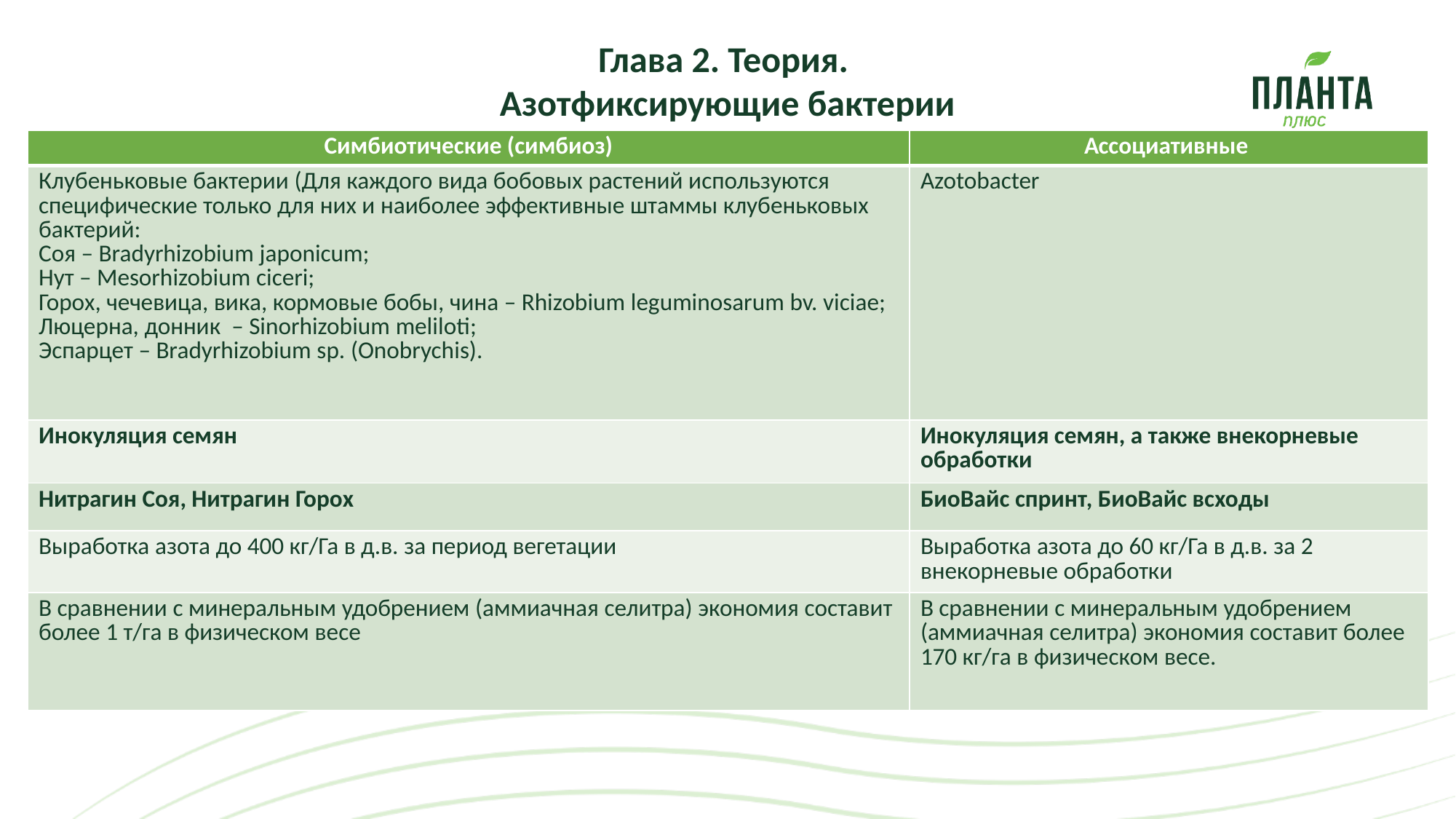

Глава 2. Теория.
Азотфиксирующие бактерии
| Симбиотические (симбиоз) | Ассоциативные |
| --- | --- |
| Клубеньковые бактерии (Для каждого вида бобовых растений используются специфические только для них и наиболее эффективные штаммы клубеньковых бактерий: Соя – Bradyrhizobium japonicum; Нут – Mesorhizobium ciceri; Горох, чечевица, вика, кормовые бобы, чина – Rhizobium leguminosarum bv. viciae; Люцерна, донник – Sinorhizobium meliloti; Эспарцет – Bradyrhizobium sp. (Onobrychis). | Azotobacter |
| Инокуляция семян | Инокуляция семян, а также внекорневые обработки |
| Нитрагин Соя, Нитрагин Горох | БиоВайс спринт, БиоВайс всходы |
| Выработка азота до 400 кг/Га в д.в. за период вегетации | Выработка азота до 60 кг/Га в д.в. за 2 внекорневые обработки |
| В сравнении с минеральным удобрением (аммиачная селитра) экономия составит более 1 т/га в физическом весе | В сравнении с минеральным удобрением (аммиачная селитра) экономия составит более 170 кг/га в физическом весе. |